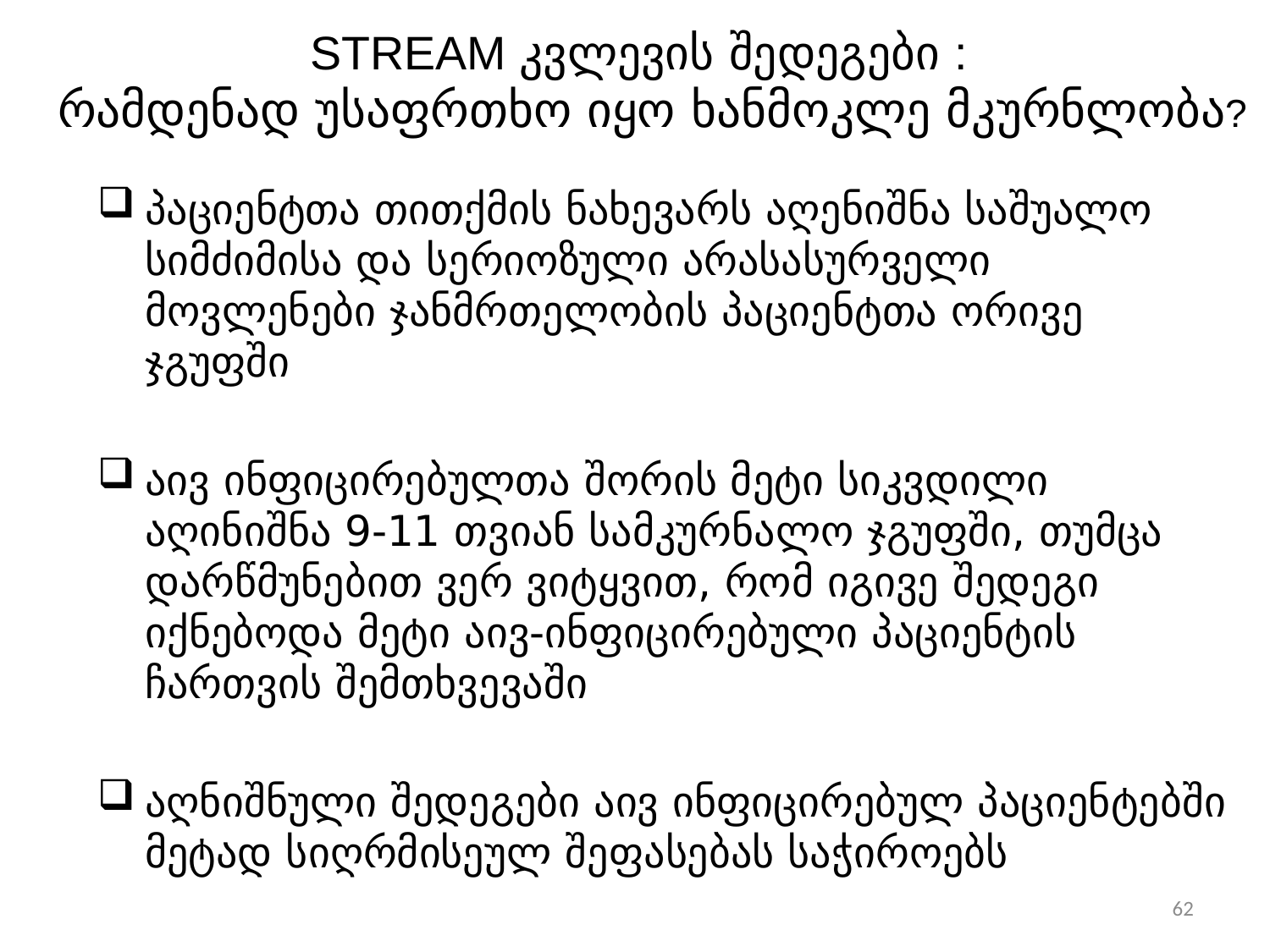

# STREAM კვლევის შედეგები : რამდენად უსაფრთხო იყო ხანმოკლე მკურნლობა?
პაციენტთა თითქმის ნახევარს აღენიშნა საშუალო სიმძიმისა და სერიოზული არასასურველი მოვლენები ჯანმრთელობის პაციენტთა ორივე ჯგუფში

აივ ინფიცირებულთა შორის მეტი სიკვდილი აღინიშნა 9-11 თვიან სამკურნალო ჯგუფში, თუმცა დარწმუნებით ვერ ვიტყვით, რომ იგივე შედეგი იქნებოდა მეტი აივ-ინფიცირებული პაციენტის ჩართვის შემთხვევაში

აღნიშნული შედეგები აივ ინფიცირებულ პაციენტებში მეტად სიღრმისეულ შეფასებას საჭიროებს
62